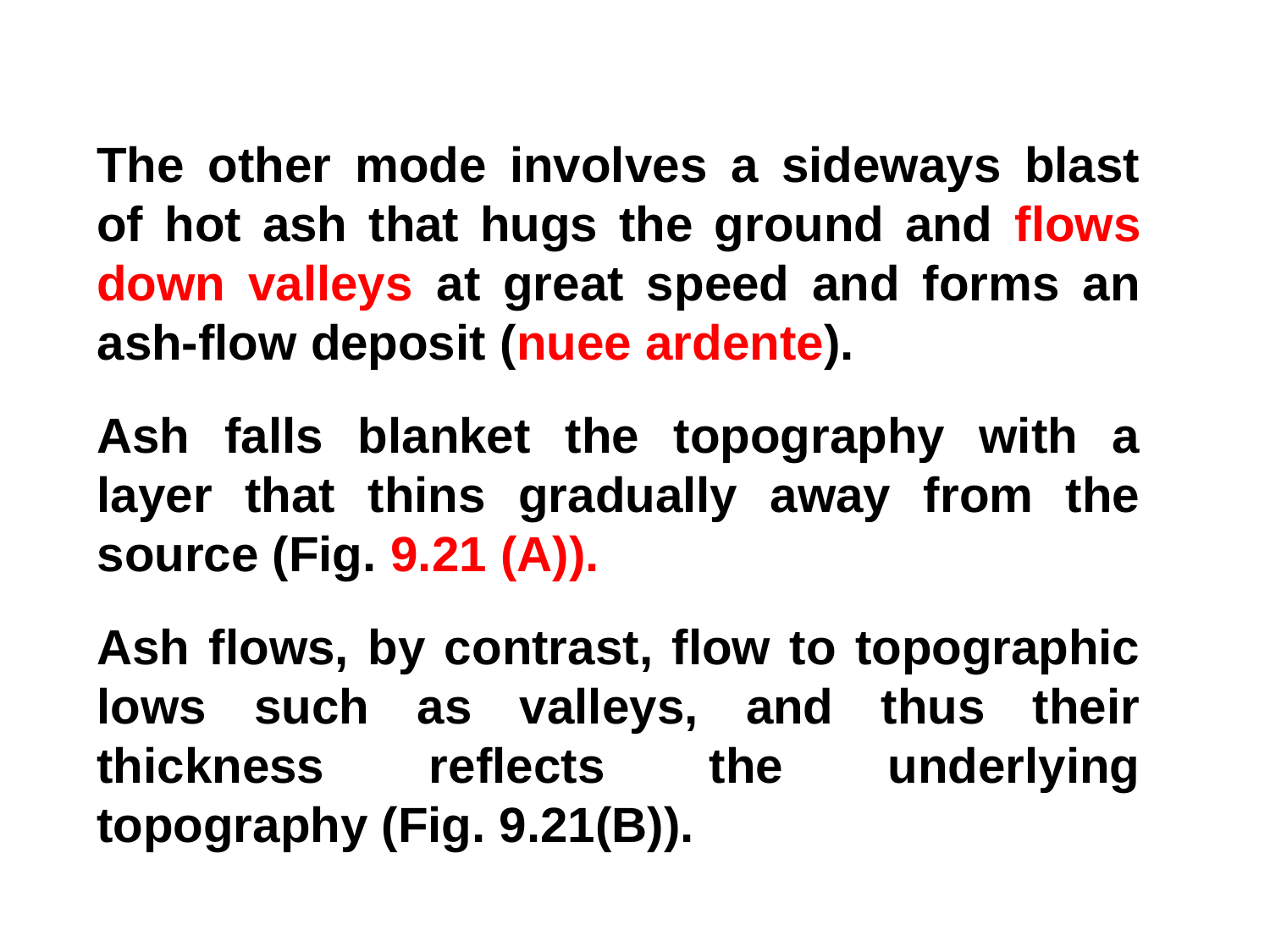

The other mode involves a sideways blast of hot ash that hugs the ground and flows down valleys at great speed and forms an ash-flow deposit (nuee ardente).

Ash falls blanket the topography with a layer that thins gradually away from the source (Fig. 9.21 (A)).

Ash flows, by contrast, flow to topographic lows such as valleys, and thus their thickness reflects the underlying topography (Fig. 9.21(B)).